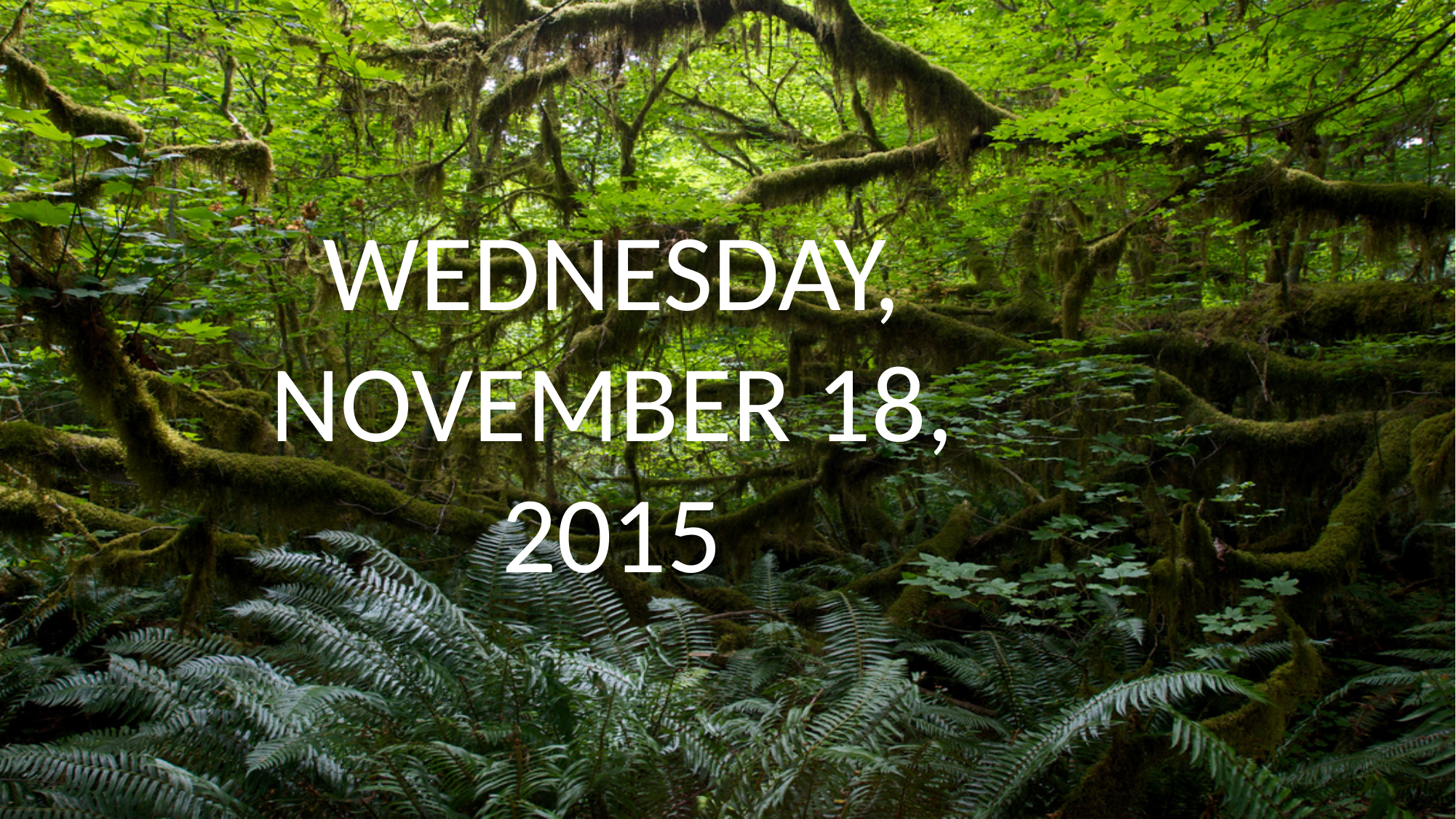

WEDNESDAY, NOVEMBER 18, 2015
Scrolling text repeating until end of slide